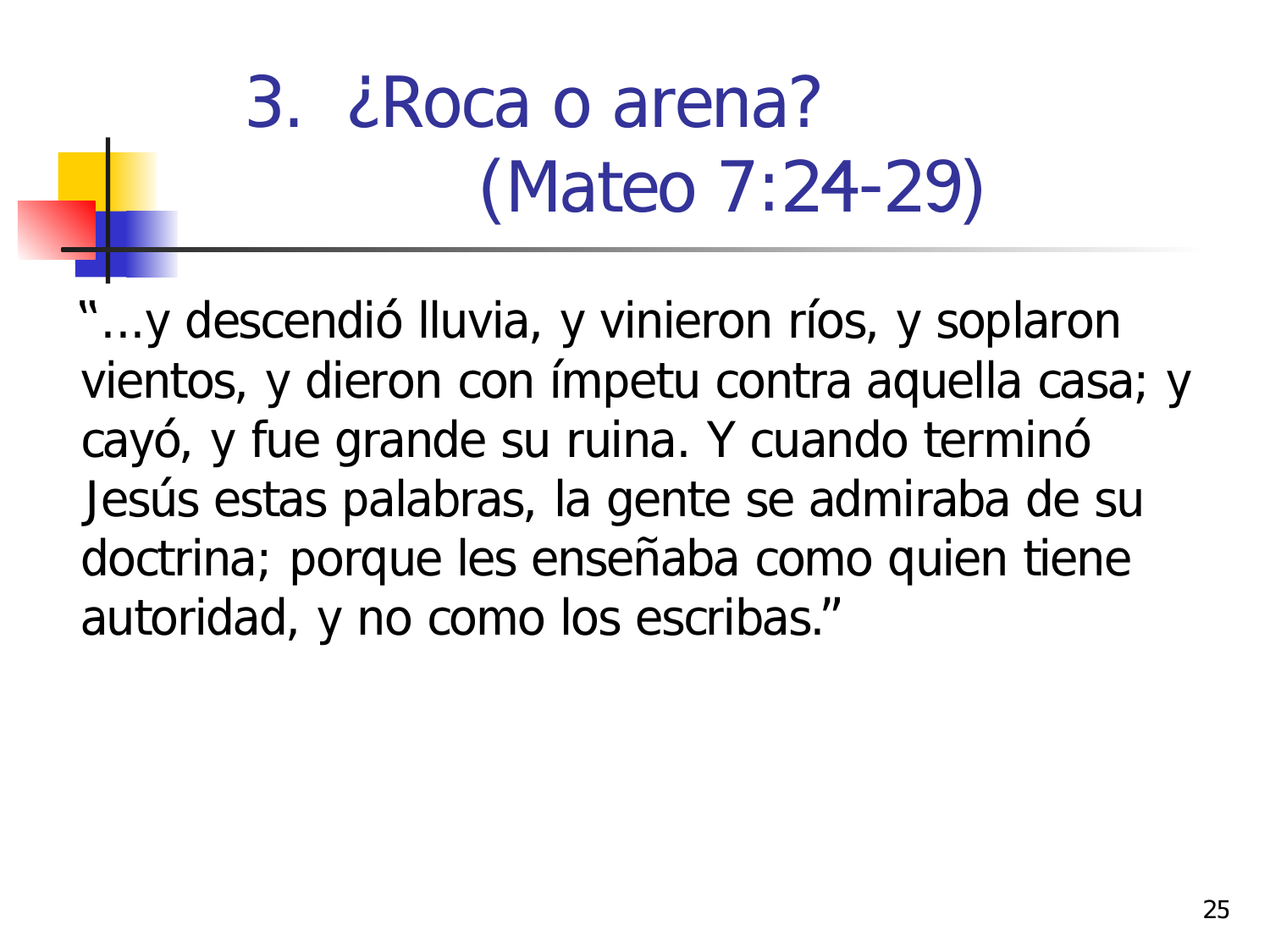

# ¿Roca o arena?                     (Mateo 7:24-29)
	“...y descendió lluvia, y vinieron ríos, y soplaron vientos, y dieron con ímpetu contra aquella casa; y cayó, y fue grande su ruina. Y cuando terminó Jesús estas palabras, la gente se admiraba de su doctrina; porque les enseñaba como quien tiene autoridad, y no como los escribas.”
25